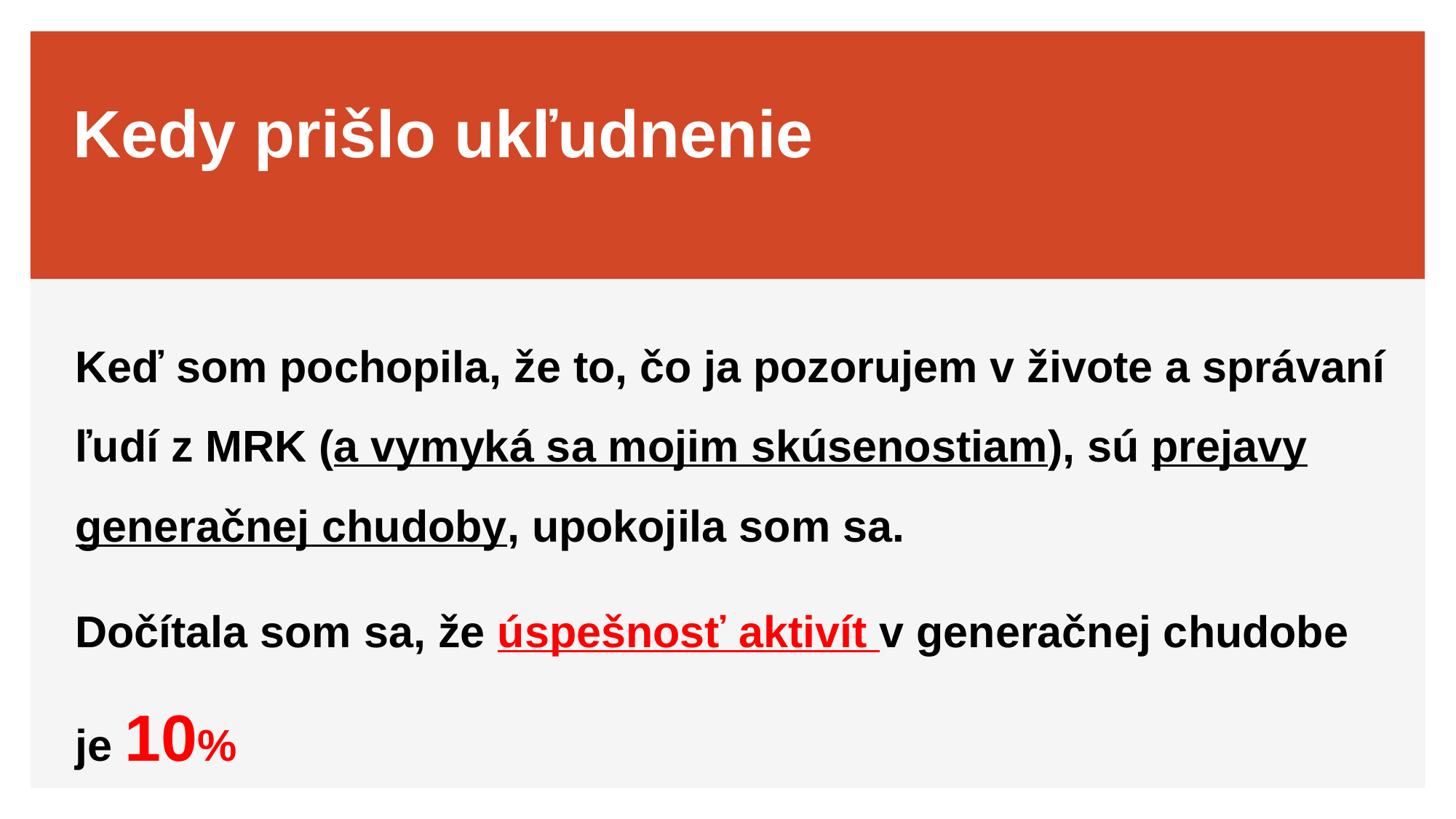

# Kedy prišlo ukľudnenie
Keď som pochopila, že to, čo ja pozorujem v živote a správaní ľudí z MRK (a vymyká sa mojim skúsenostiam), sú prejavy generačnej chudoby, upokojila som sa.
Dočítala som sa, že úspešnosť aktivít v generačnej chudobe je 10%